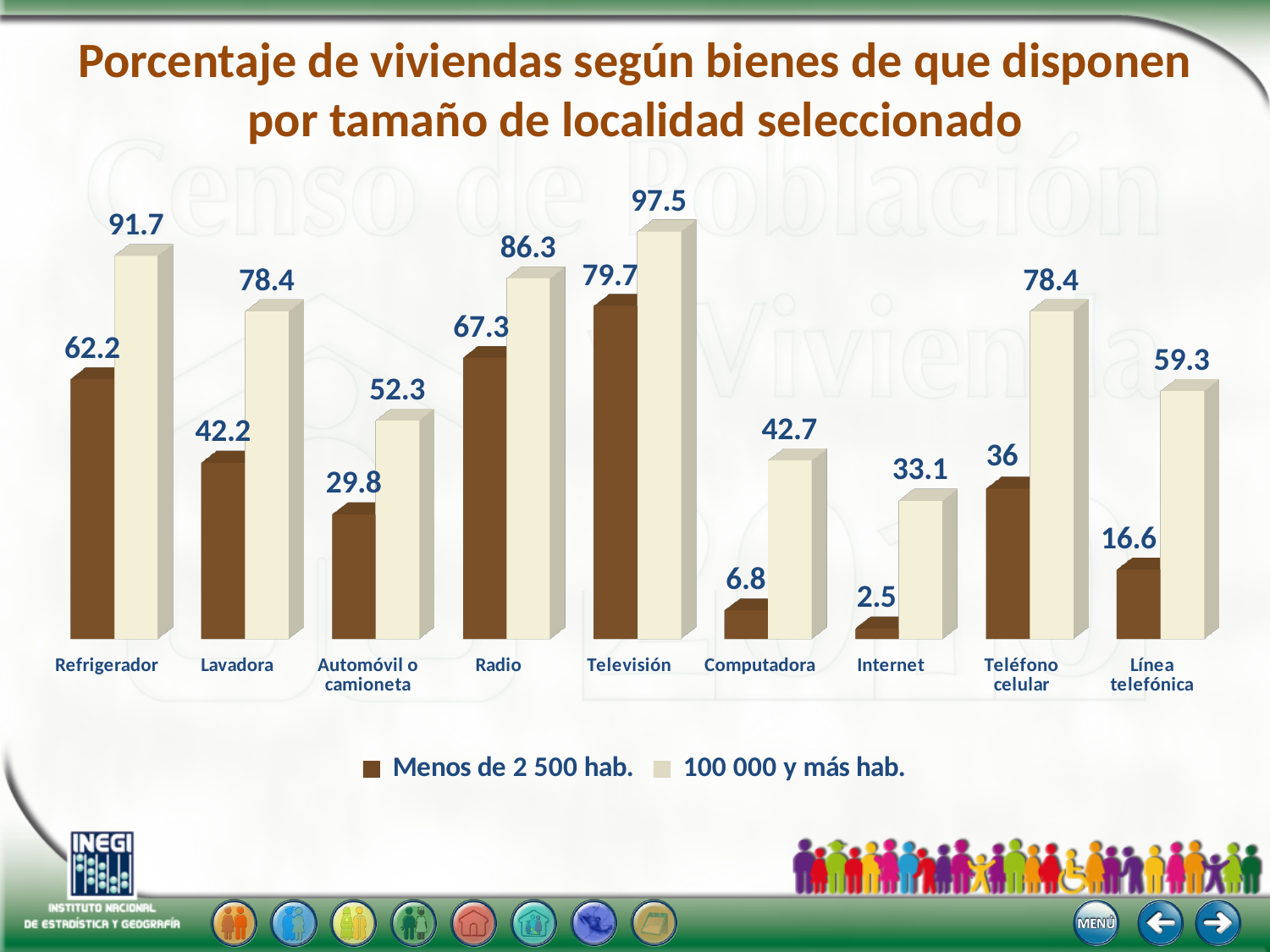

# Porcentaje de viviendas según bienes de que disponen por tamaño de localidad seleccionado

[unsupported chart]